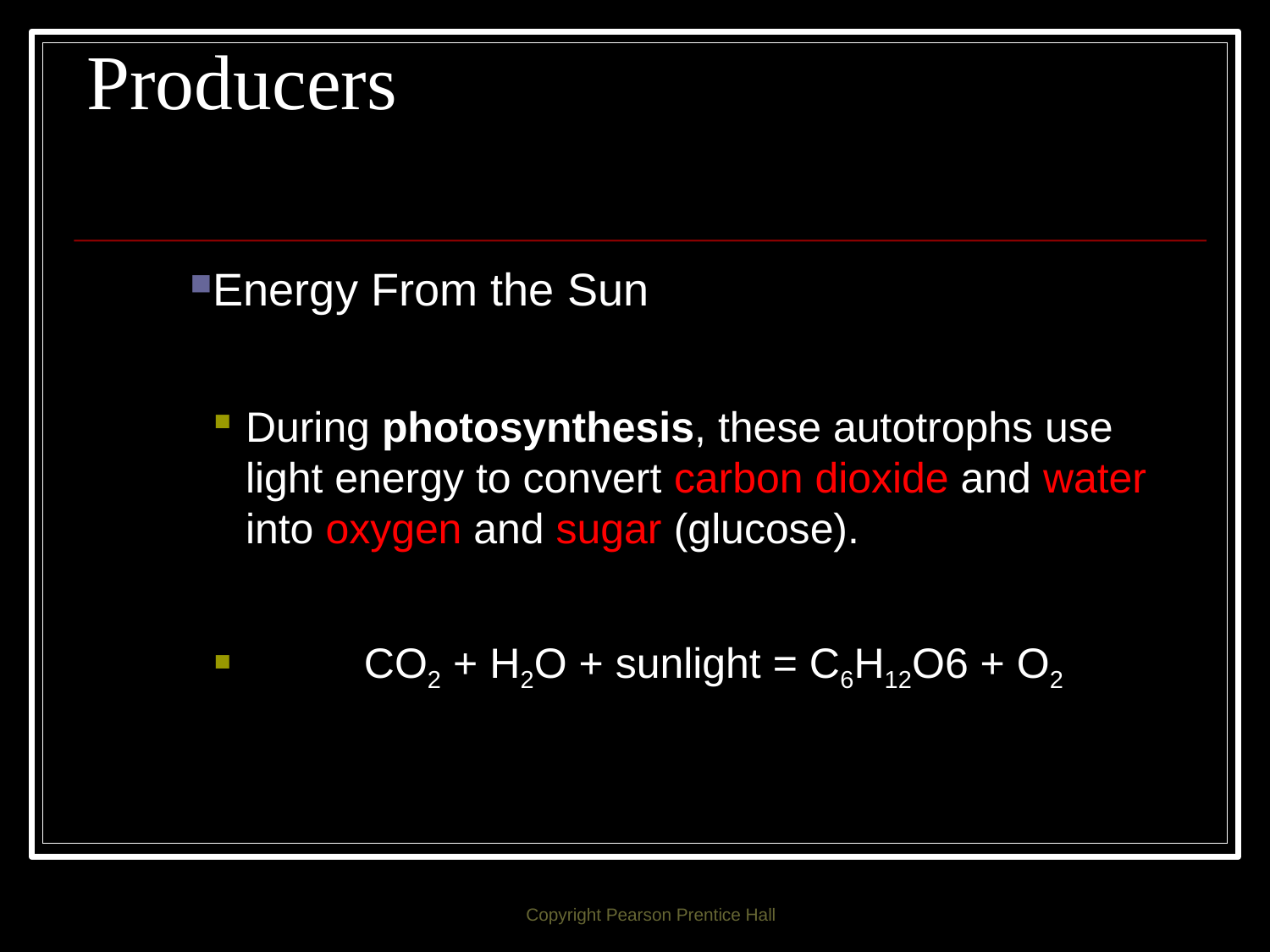

# Producers
Energy From the Sun

During photosynthesis, these autotrophs use light energy to convert carbon dioxide and water into oxygen and sugar (glucose).

          CO2 + H2O + sunlight = C6H12O6 + O2

Copyright Pearson Prentice Hall